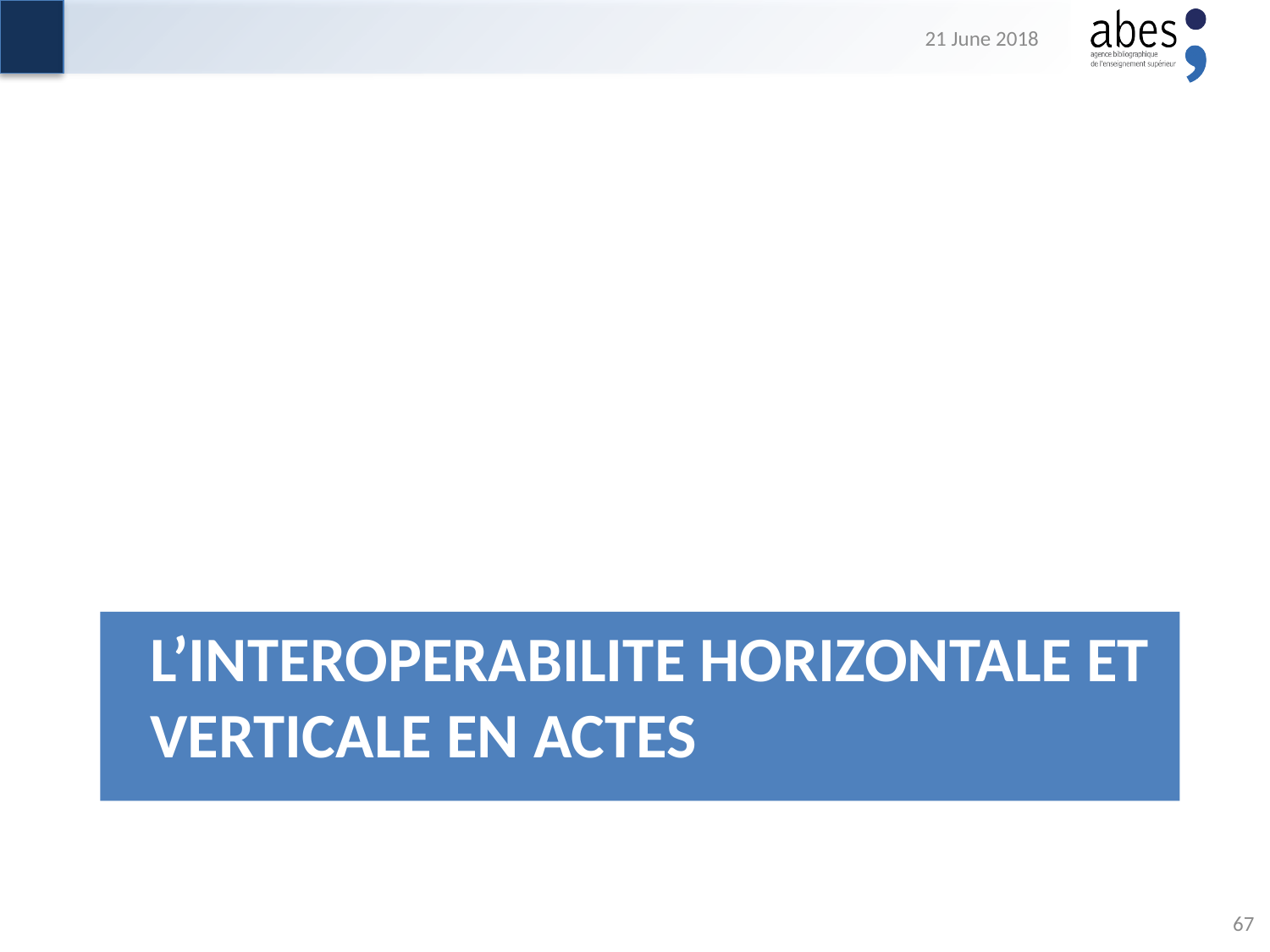

21 June 2018

# L’INTEROPERABILITE horizontale et verticale en ACTES
67